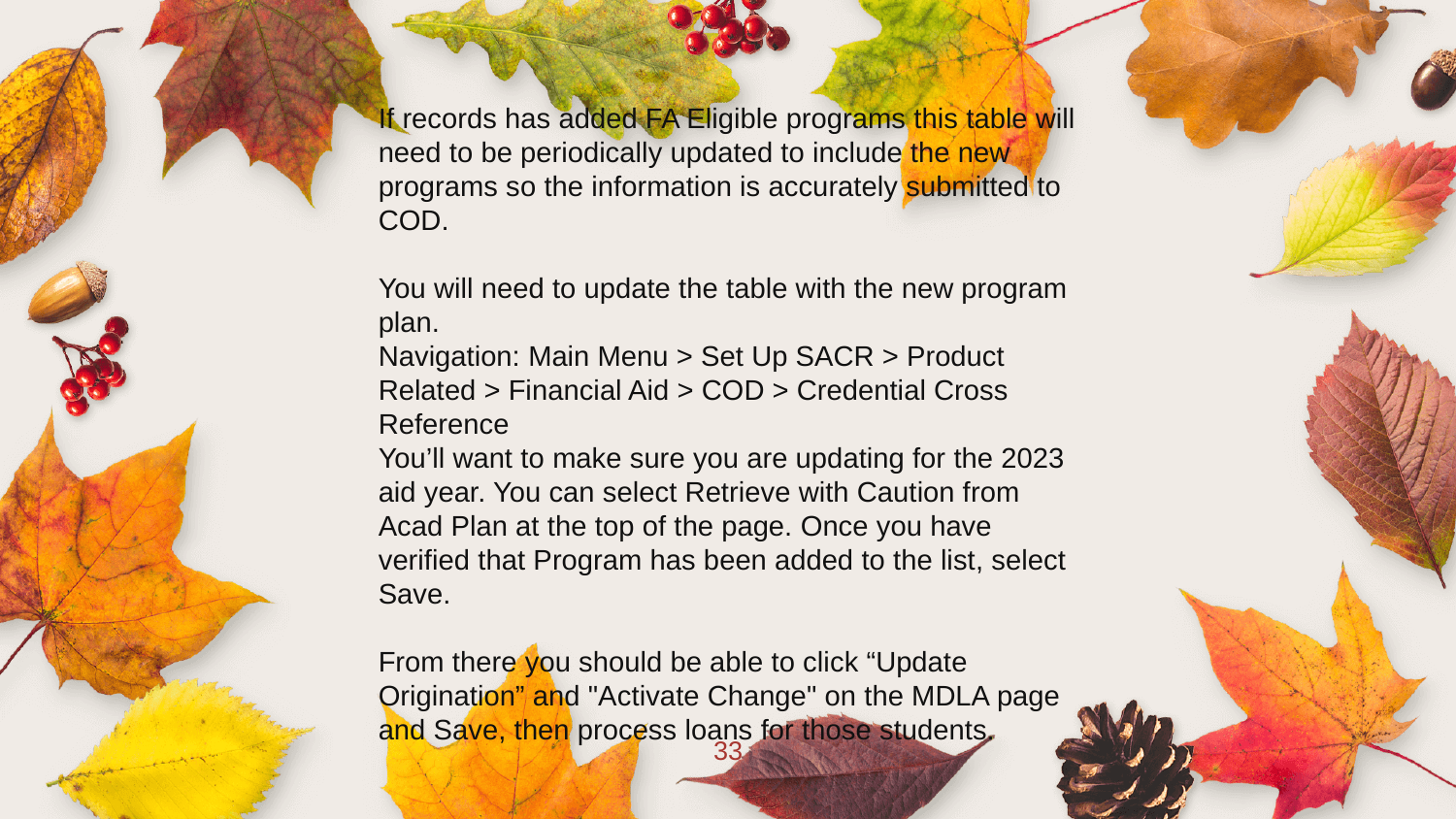

If records has added FA Eligible programs this table will need to be periodically updated to include the new programs so the information is accurately submitted to COD.
You will need to update the table with the new program plan.
Navigation: Main Menu > Set Up SACR > Product Related > Financial Aid > COD > Credential Cross Reference
You’ll want to make sure you are updating for the 2023 aid year. You can select Retrieve with Caution from Acad Plan at the top of the page. Once you have verified that Program has been added to the list, select Save.
From there you should be able to click “Update Origination” and "Activate Change" on the MDLA page and Save, then process loans for those students.
33